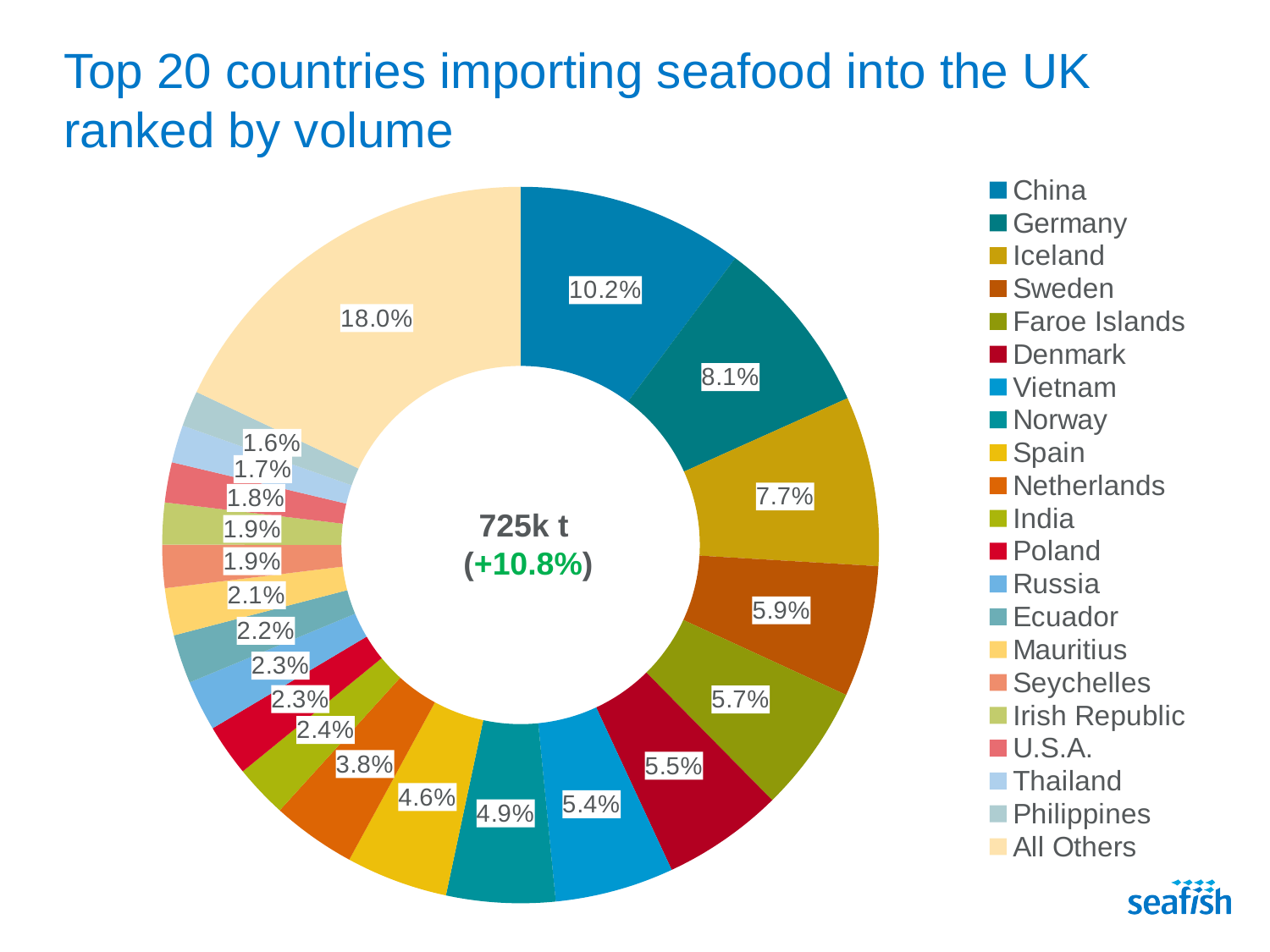

# Top 20 countries importing seafood into the UK ranked by volume

### Chart

| Category | % Volume 2019 |
|---|---|
| China | 0.10220082571586936 |
| Germany | 0.08059058650519853 |
| Iceland | 0.0766346723079121 |
| Sweden | 0.05930583145271299 |
| Faroe Islands | 0.057420923914447475 |
| Denmark | 0.05459103304819541 |
| Vietnam | 0.05361375577745932 |
| Norway | 0.049073561758971145 |
| Spain | 0.045888197531612336 |
| Netherlands | 0.037960619391918714 |
| India | 0.023863749265293492 |
| Poland | 0.02338215794778992 |
| Russia | 0.02279975529649005 |
| Ecuador | 0.02206766868956987 |
| Mauritius | 0.021346883721279988 |
| Seychelles | 0.01942836780755628 |
| Irish Republic | 0.018851360812873655 |
| U.S.A. | 0.018113620628122676 |
| Thailand | 0.01697226408783116 |
| Philippines | 0.01616480517846654 |
| All Others | 0.17972935916042898 |
725k t
(+10.8%)